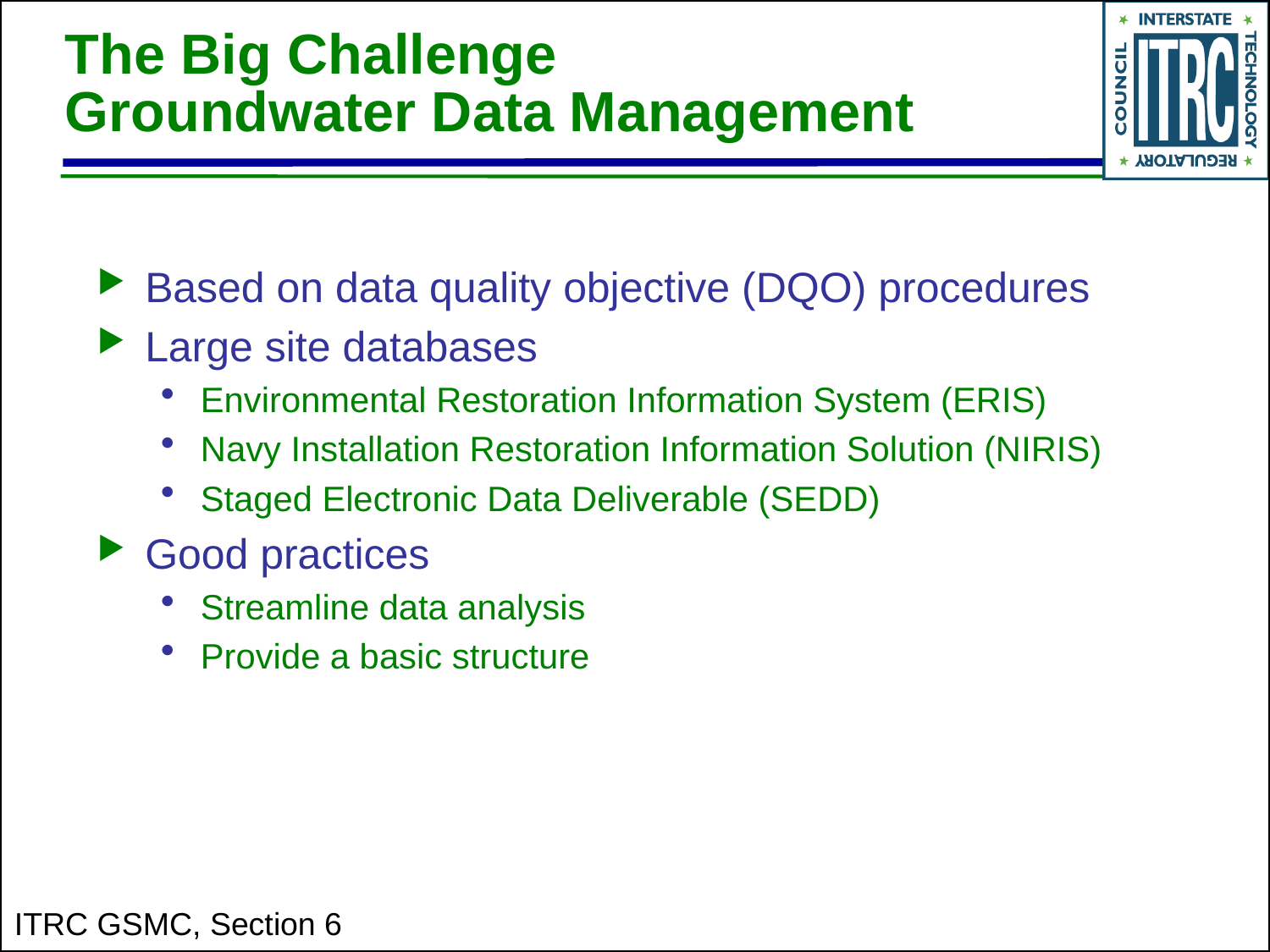

# The Big Challenge Groundwater Data Management
Based on data quality objective (DQO) procedures
Large site databases
Environmental Restoration Information System (ERIS)
Navy Installation Restoration Information Solution (NIRIS)
Staged Electronic Data Deliverable (SEDD)
Good practices
Streamline data analysis
Provide a basic structure
ITRC GSMC, Section 6